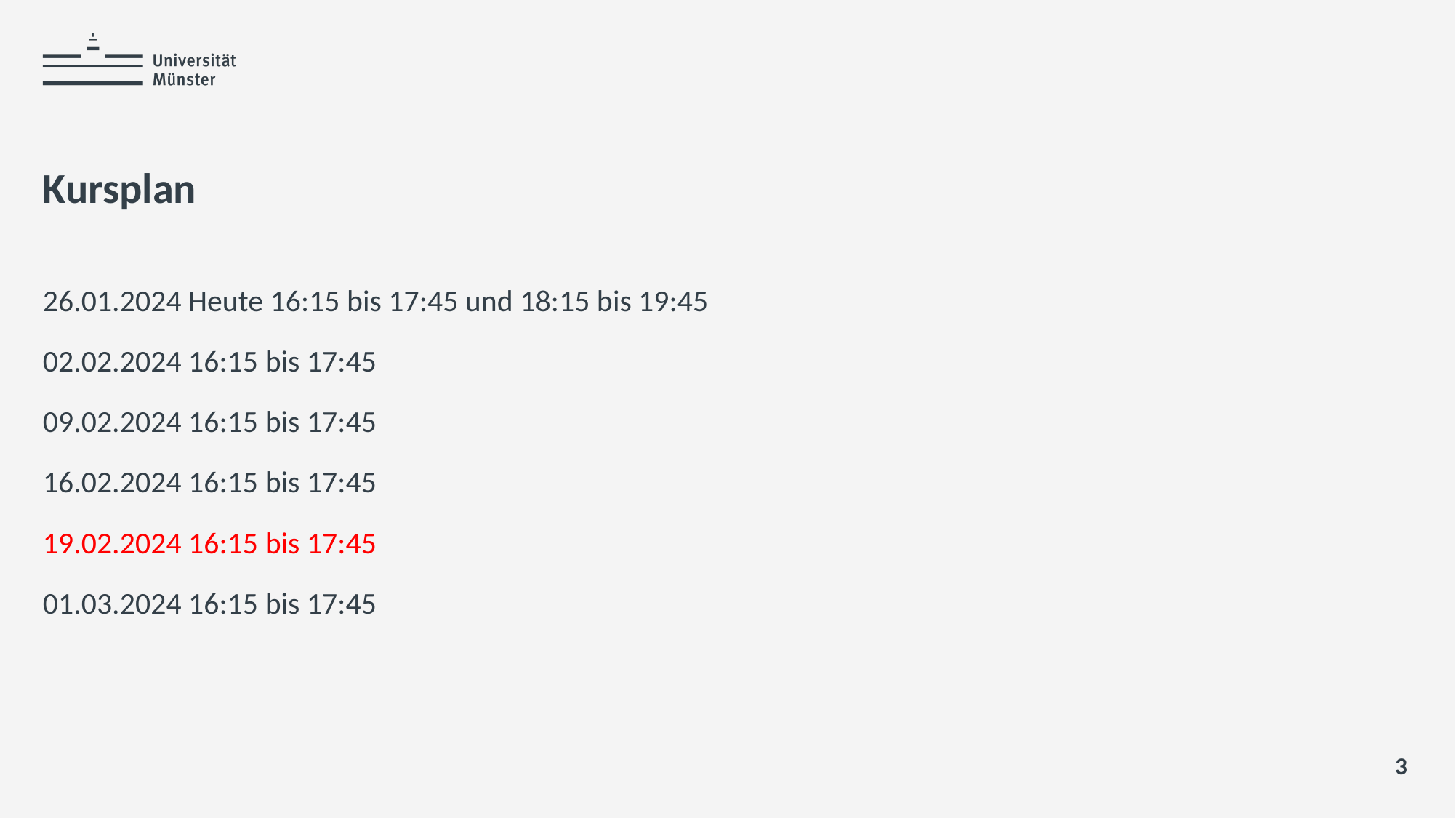

# Kursplan
26.01.2024 Heute 16:15 bis 17:45 und 18:15 bis 19:45
02.02.2024 16:15 bis 17:45
09.02.2024 16:15 bis 17:45
16.02.2024 16:15 bis 17:45
19.02.2024 16:15 bis 17:45
01.03.2024 16:15 bis 17:45
3